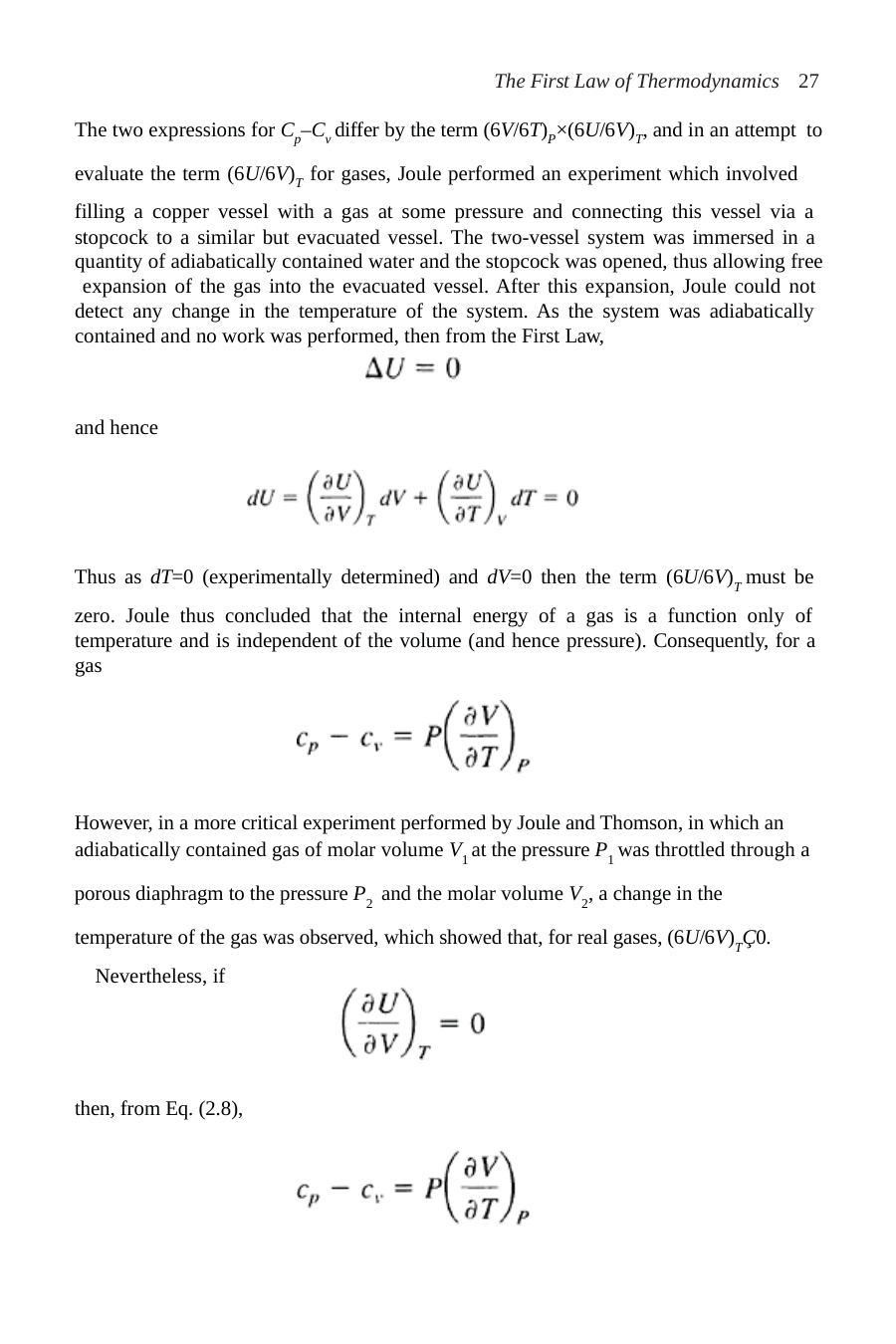

The First Law of Thermodynamics   27
The two expressions for Cp–Cv differ by the term (6V/6T)P×(6U/6V)T, and in an attempt  to evaluate the term (6U/6V)T for gases, Joule performed an experiment which involved
filling a copper vessel with a gas at some pressure and connecting this vessel via a  stopcock to a similar but evacuated vessel. The two-vessel system was immersed in a  quantity of adiabatically contained water and the stopcock was opened, thus allowing free  expansion of the gas into the evacuated vessel. After this expansion, Joule could not  detect any change in the temperature of the system. As the system was adiabatically  contained and no work was performed, then from the First Law,

and hence

Thus as dT=0 (experimentally determined) and dV=0 then the term (6U/6V)T must be
zero. Joule thus concluded that the internal energy of a gas is a function only of  temperature and is independent of the volume (and hence pressure). Consequently, for a  gas

However, in a more critical experiment performed by Joule and Thomson, in which an  adiabatically contained gas of molar volume V1 at the pressure P1 was throttled through a
porous diaphragm to the pressure P2 and the molar volume V2, a change in the  temperature of the gas was observed, which showed that, for real gases, (6U/6V)TÇ0.
Nevertheless, if

then, from Eq. (2.8),